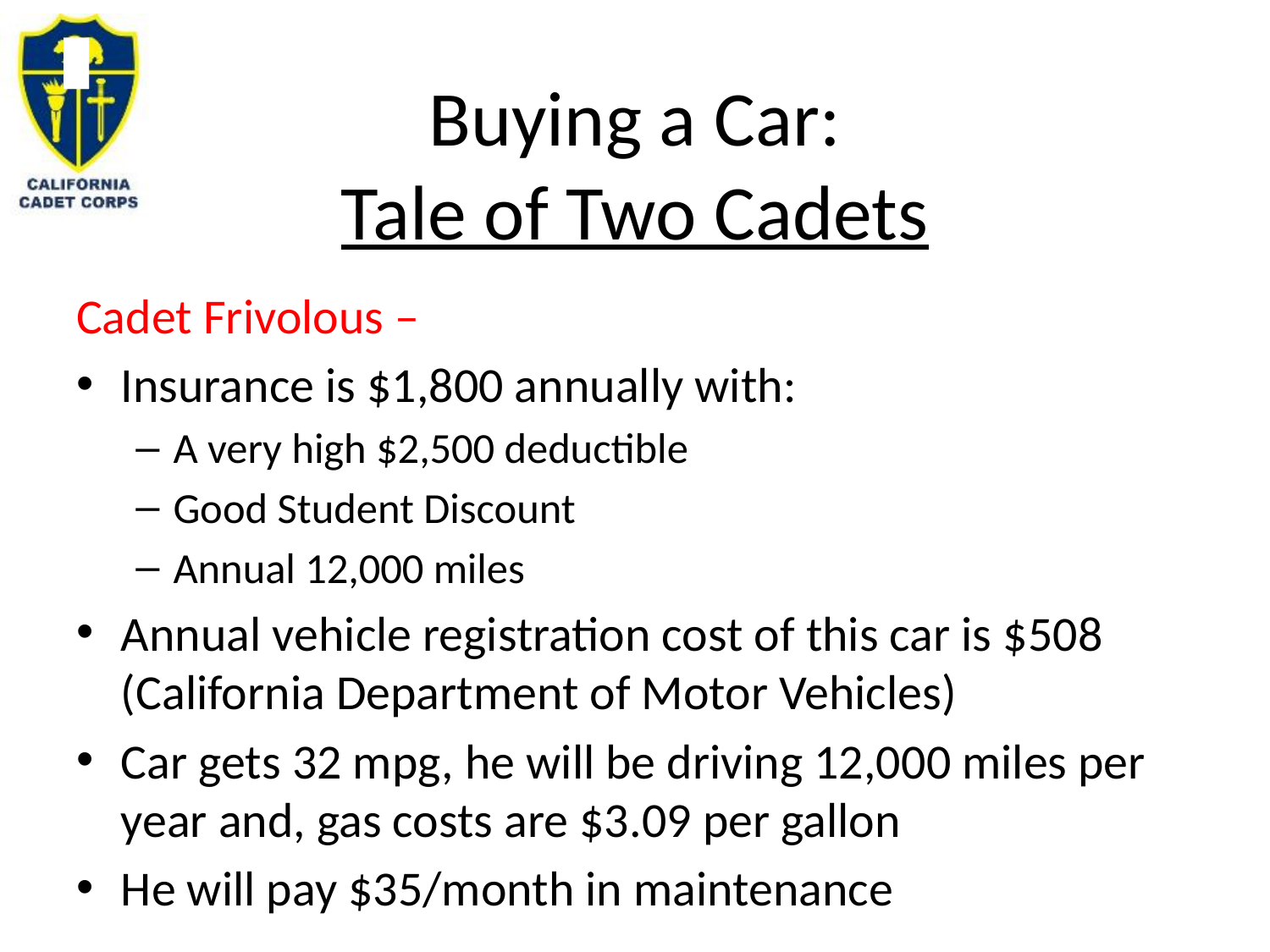

# Buying a Car: Tale of Two Cadets
Cadet Frivolous –
Insurance is $1,800 annually with:
A very high $2,500 deductible
Good Student Discount
Annual 12,000 miles
Annual vehicle registration cost of this car is $508 (California Department of Motor Vehicles)
Car gets 32 mpg, he will be driving 12,000 miles per year and, gas costs are $3.09 per gallon
He will pay $35/month in maintenance